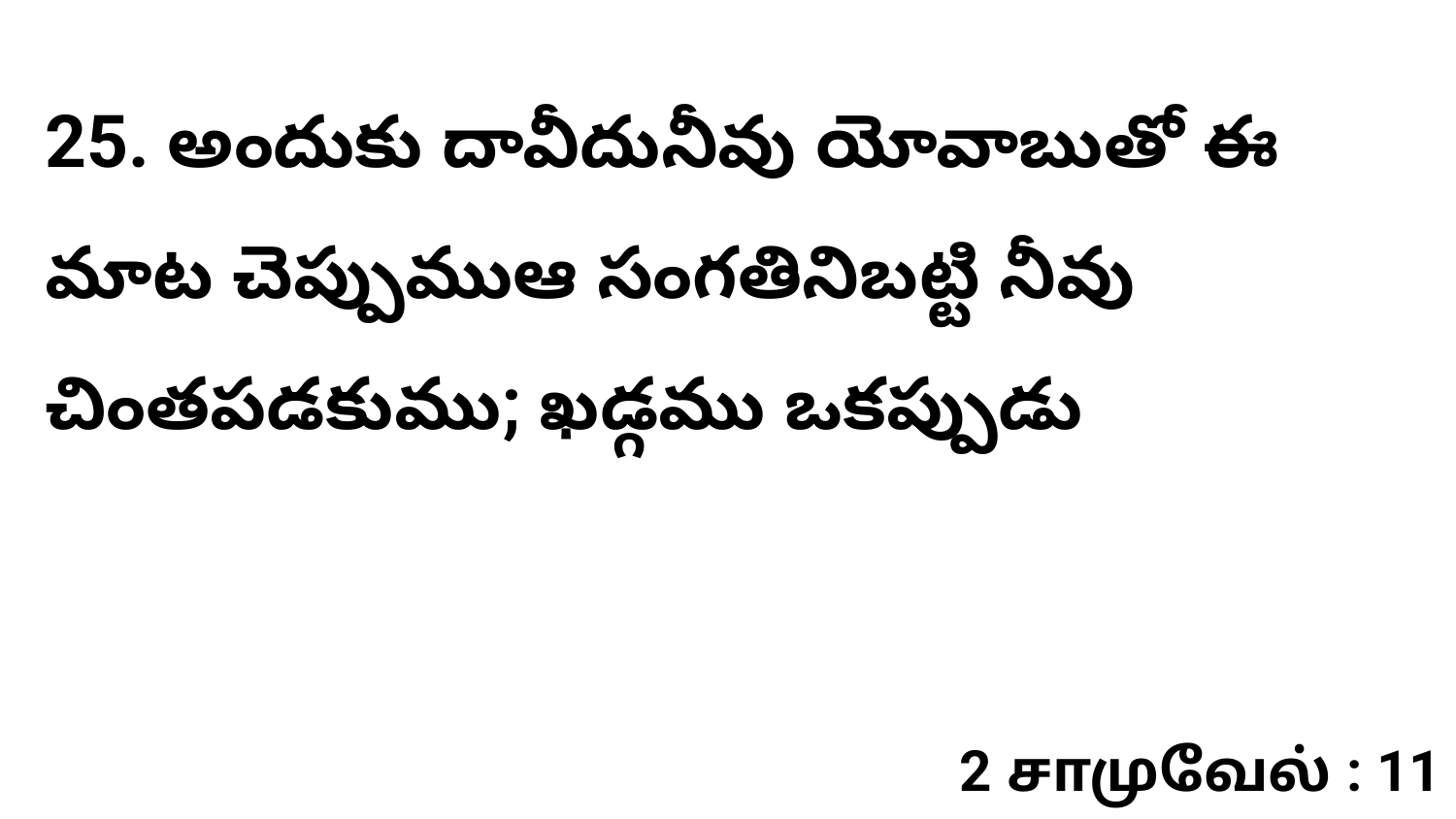

25. అందుకు దావీదునీవు యోవాబుతో ఈ మాట చెప్పుముఆ సంగతినిబట్టి నీవు చింతపడకుము; ఖడ్గము ఒకప్పుడు
2 சாமுவேல் : 11